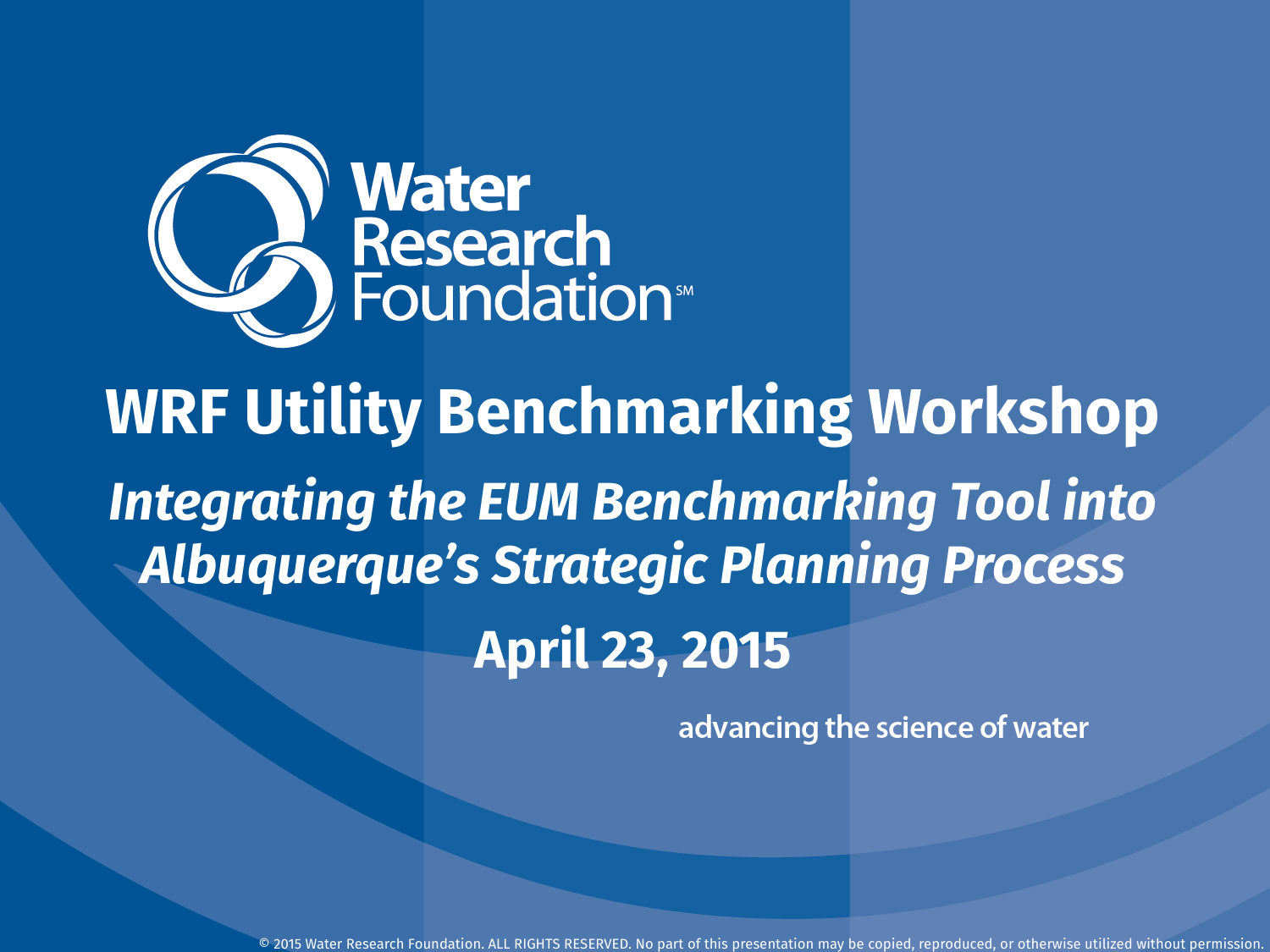

WRF Utility Benchmarking Workshop
Integrating the EUM Benchmarking Tool into Albuquerque’s Strategic Planning Process
April 23, 2015